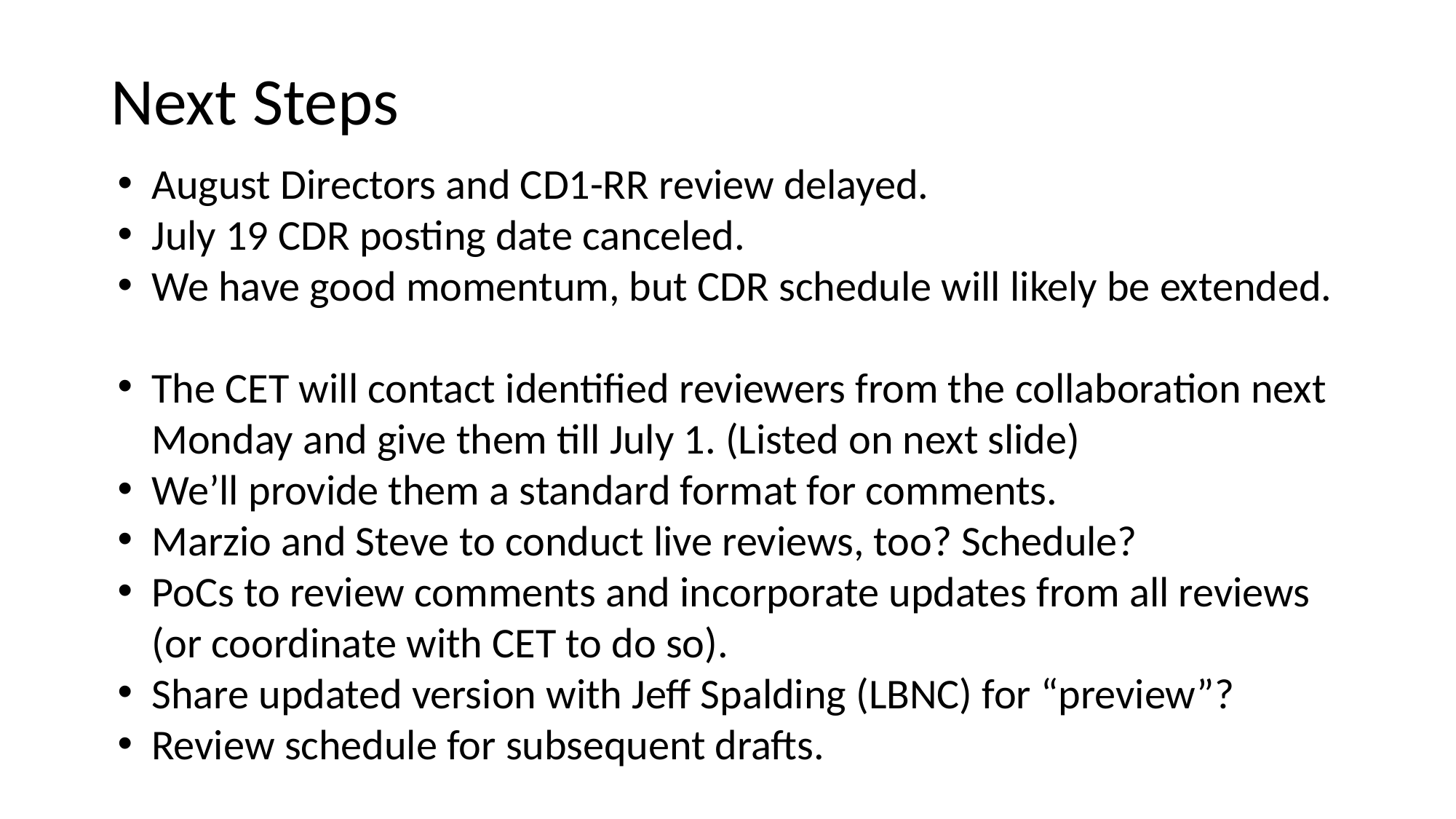

# Next Steps
August Directors and CD1-RR review delayed.
July 19 CDR posting date canceled.
We have good momentum, but CDR schedule will likely be extended.

The CET will contact identified reviewers from the collaboration next Monday and give them till July 1. (Listed on next slide)
We’ll provide them a standard format for comments.
Marzio and Steve to conduct live reviews, too? Schedule?
PoCs to review comments and incorporate updates from all reviews (or coordinate with CET to do so).
Share updated version with Jeff Spalding (LBNC) for “preview”?
Review schedule for subsequent drafts.